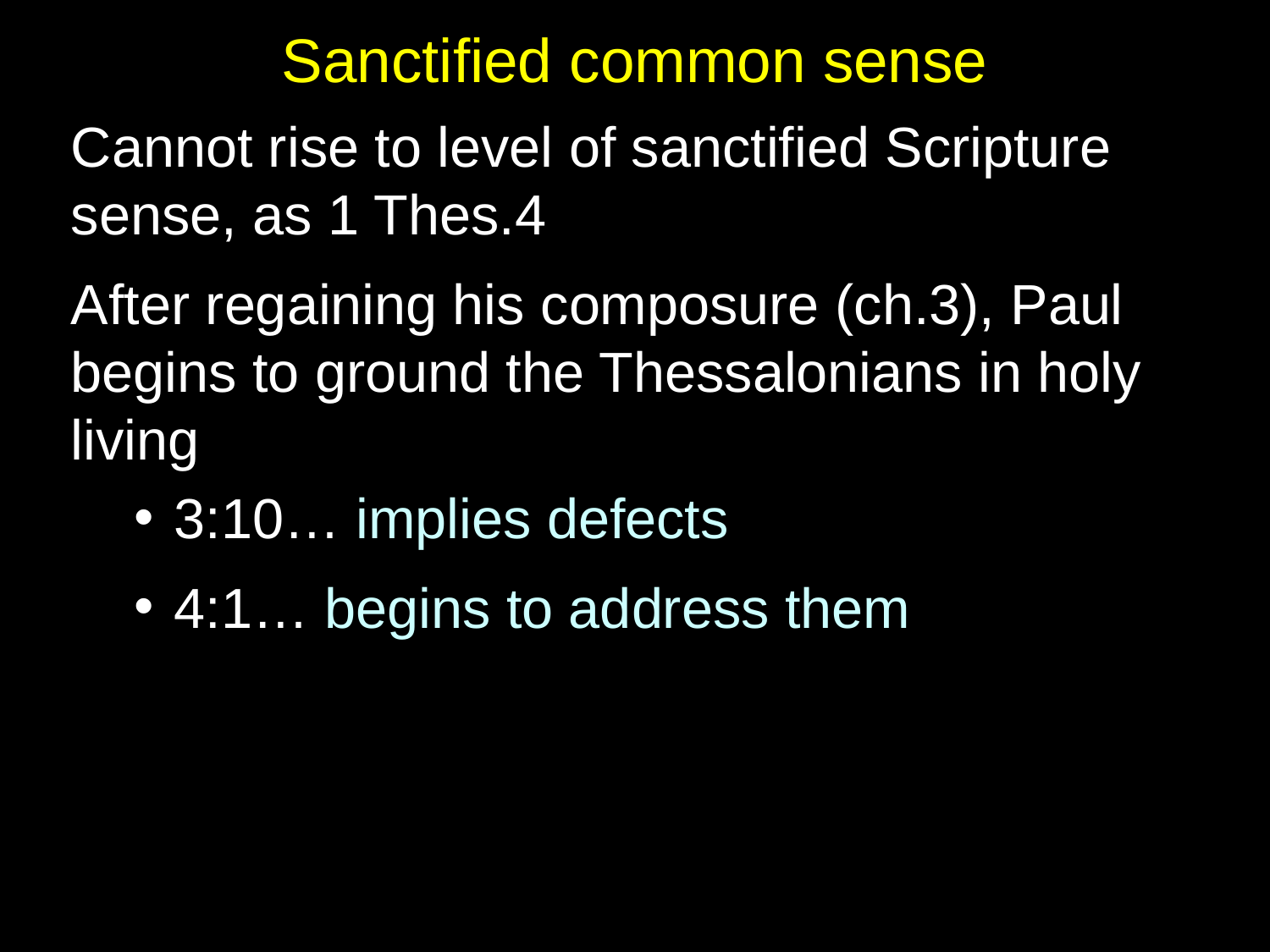

# Sanctified common sense
Cannot rise to level of sanctified Scripture sense, as 1 Thes.4
After regaining his composure (ch.3), Paul begins to ground the Thessalonians in holy living
3:10… implies defects
4:1… begins to address them